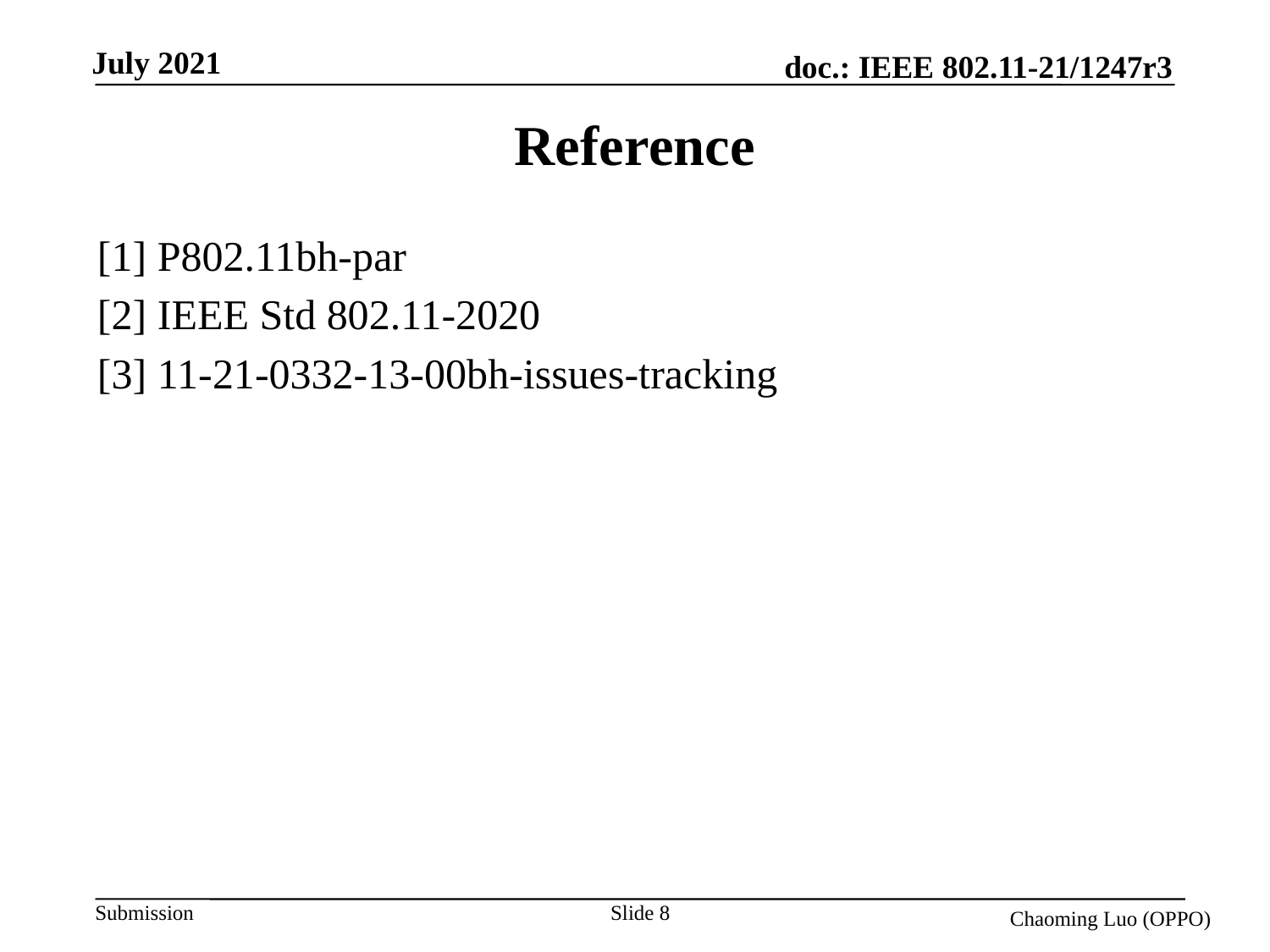

# Reference
[1] P802.11bh-par
[2] IEEE Std 802.11-2020
[3] 11-21-0332-13-00bh-issues-tracking
Slide 8
Chaoming Luo (OPPO)